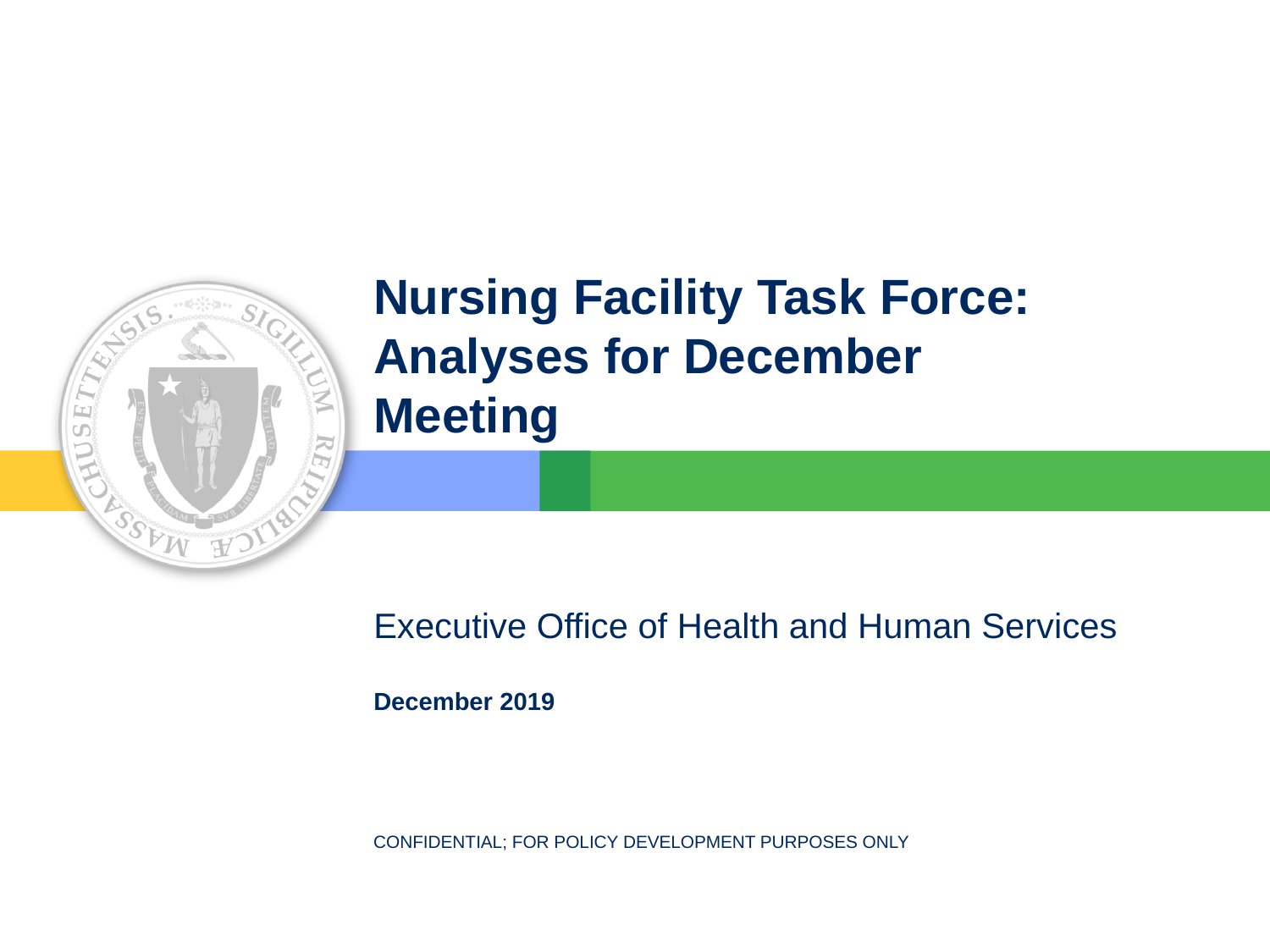

# Nursing Facility Task Force: Analyses for December Meeting
December 2019